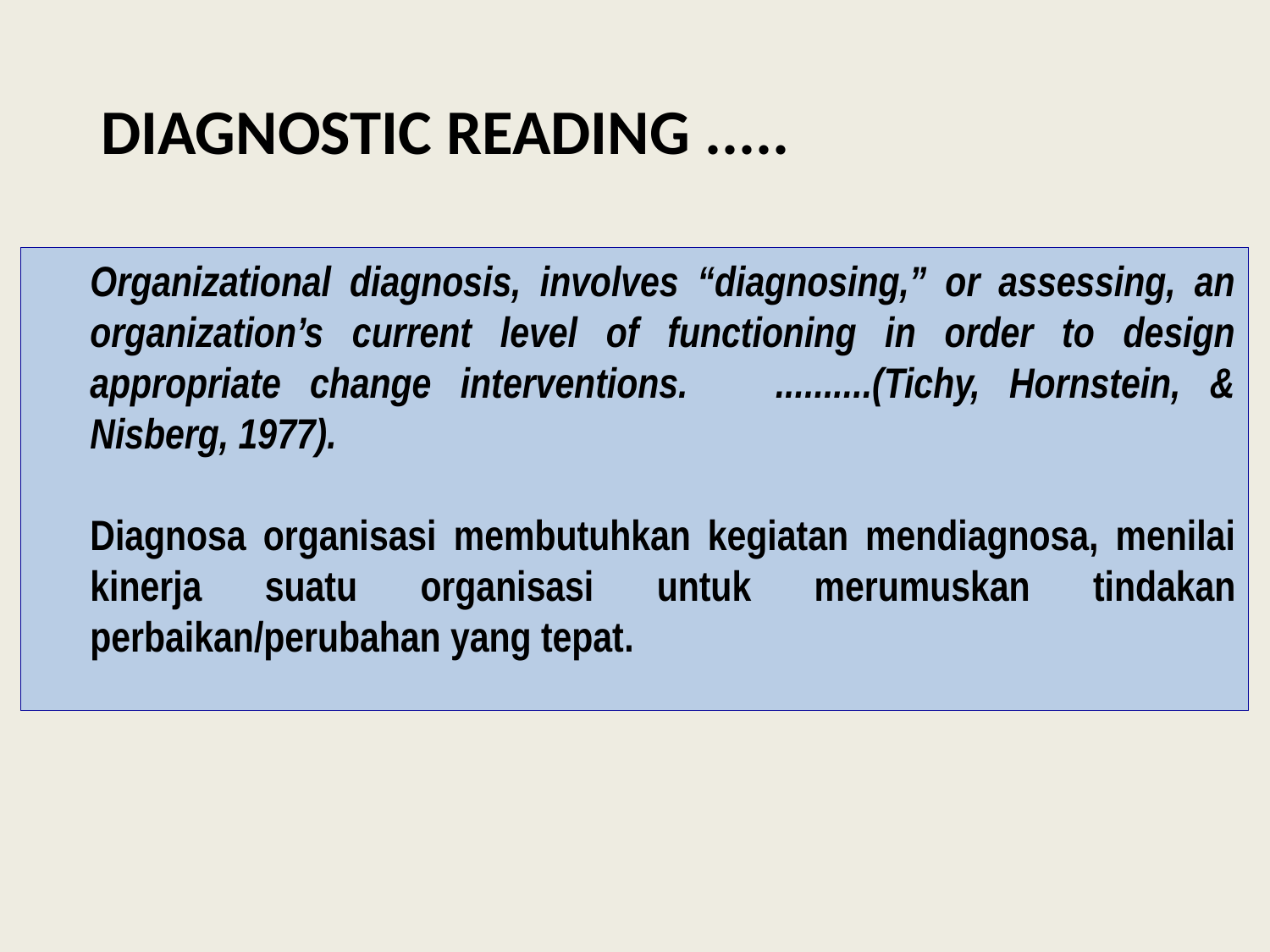

DIAGNOSTIC READING .....
Organizational diagnosis, involves “diagnosing,” or assessing, an organization’s current level of functioning in order to design appropriate change interventions.   ..........(Tichy, Hornstein, & Nisberg, 1977).

Diagnosa organisasi membutuhkan kegiatan mendiagnosa, menilai kinerja suatu organisasi untuk merumuskan tindakan perbaikan/perubahan yang tepat.